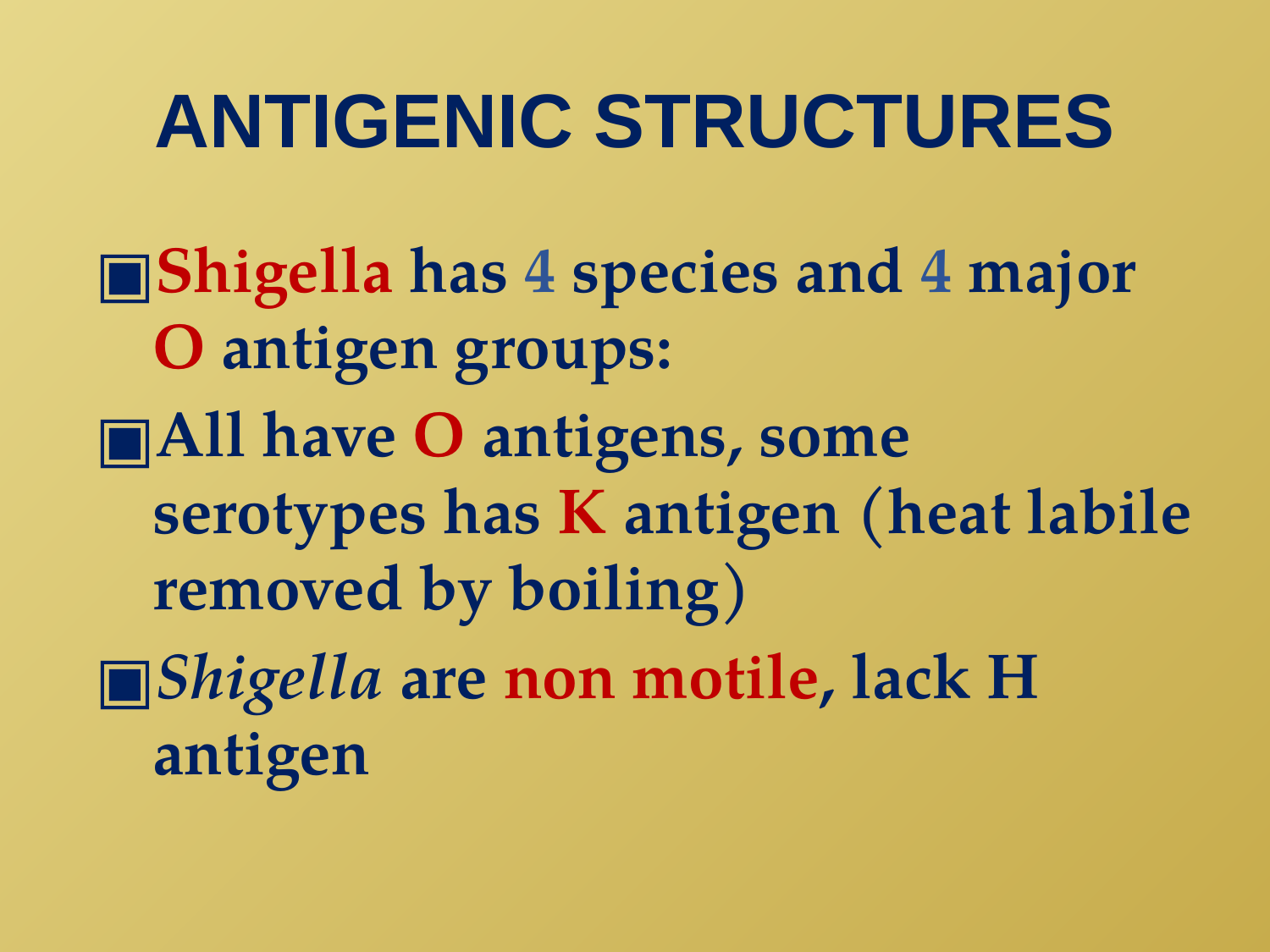

# ANTIGENIC STRUCTURES
Shigella has 4 species and 4 major O antigen groups:
All have O antigens, some serotypes has K antigen (heat labile removed by boiling)
Shigella are non motile, lack H antigen